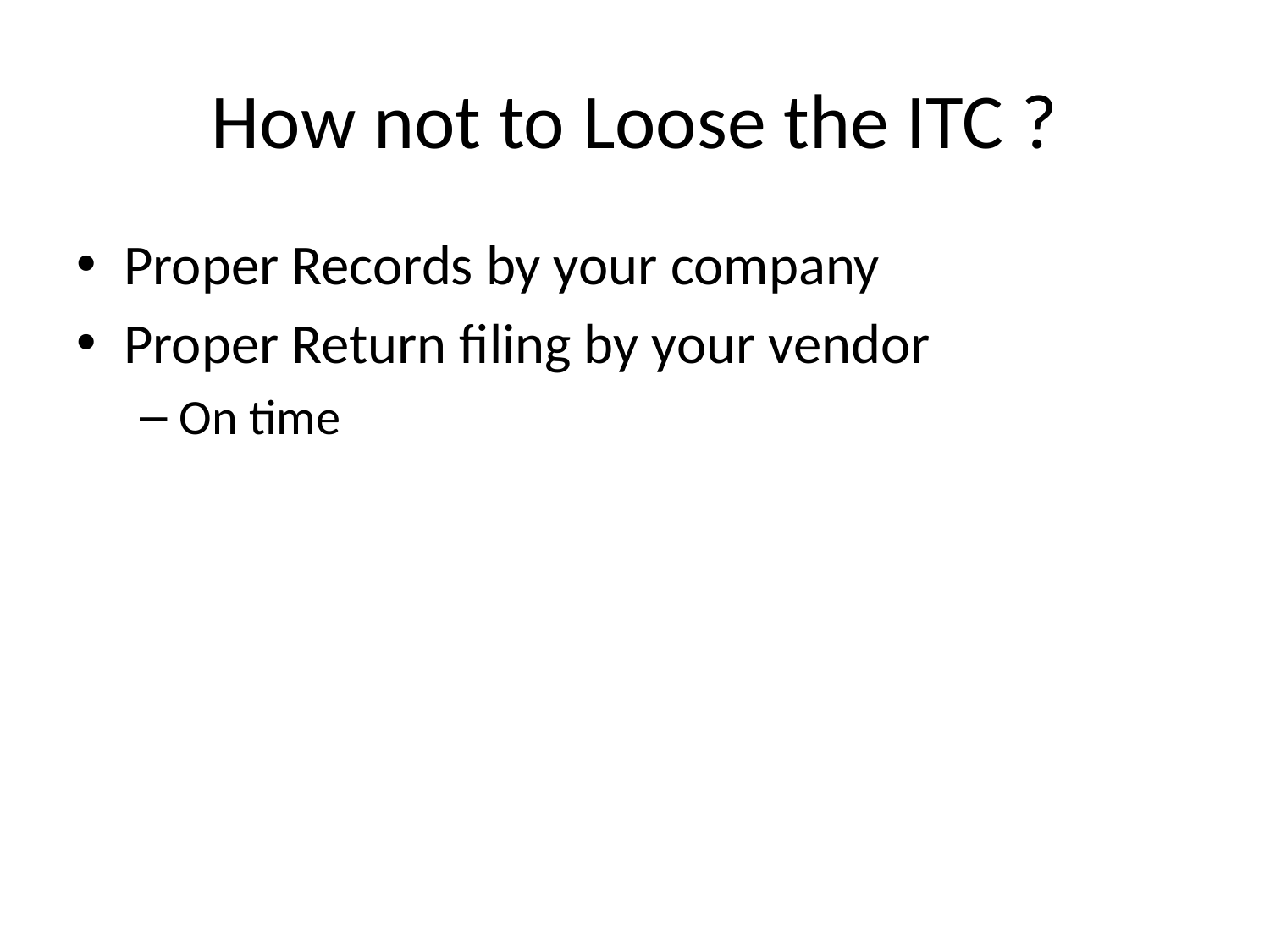

# How not to Loose the ITC ?
Proper Records by your company
Proper Return filing by your vendor
On time